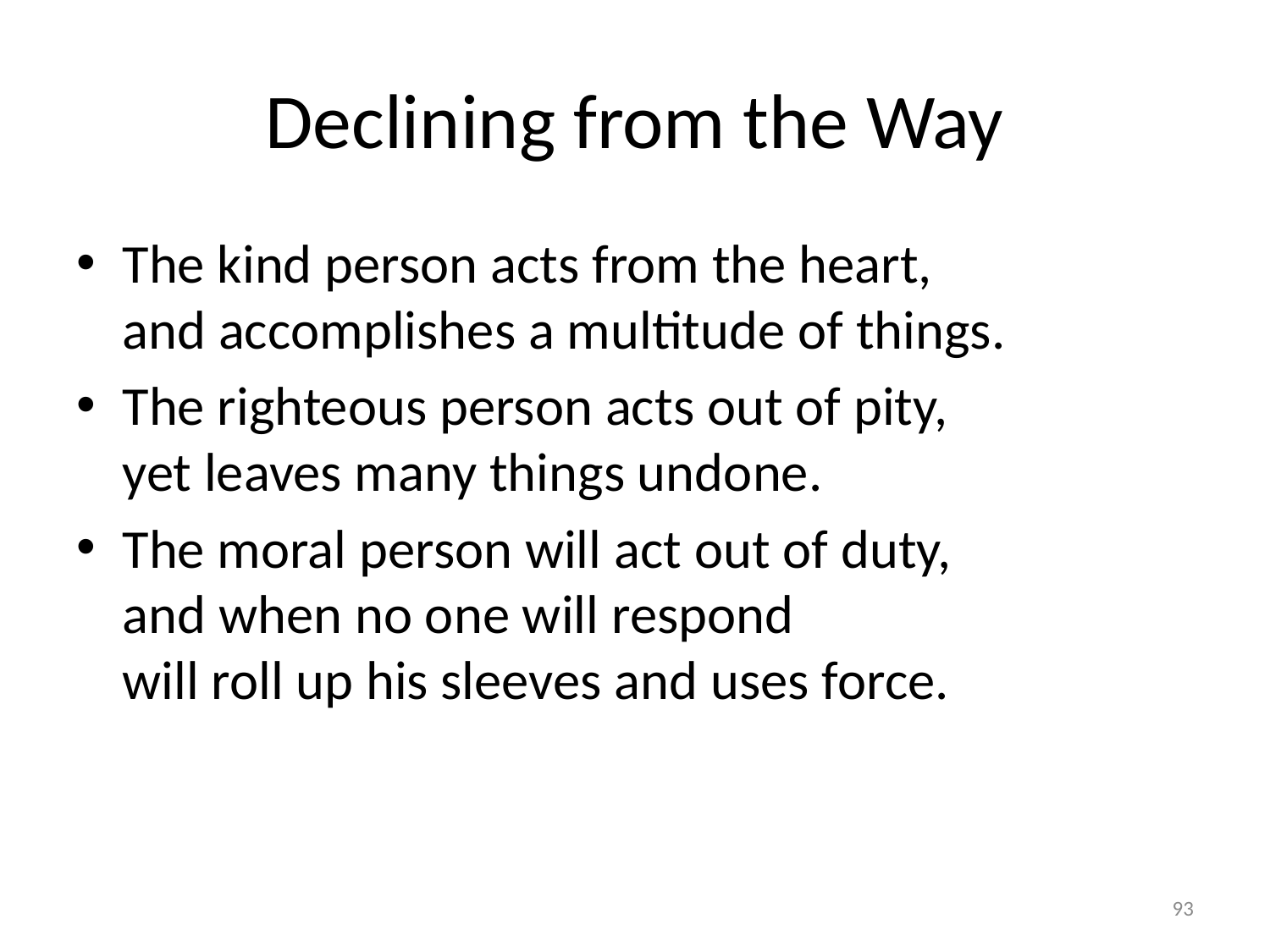

# Declining from the Way
The kind person acts from the heart,
and accomplishes a multitude of things.
The righteous person acts out of pity,
yet leaves many things undone.
The moral person will act out of duty,
and when no one will respond
will roll up his sleeves and uses force.
93